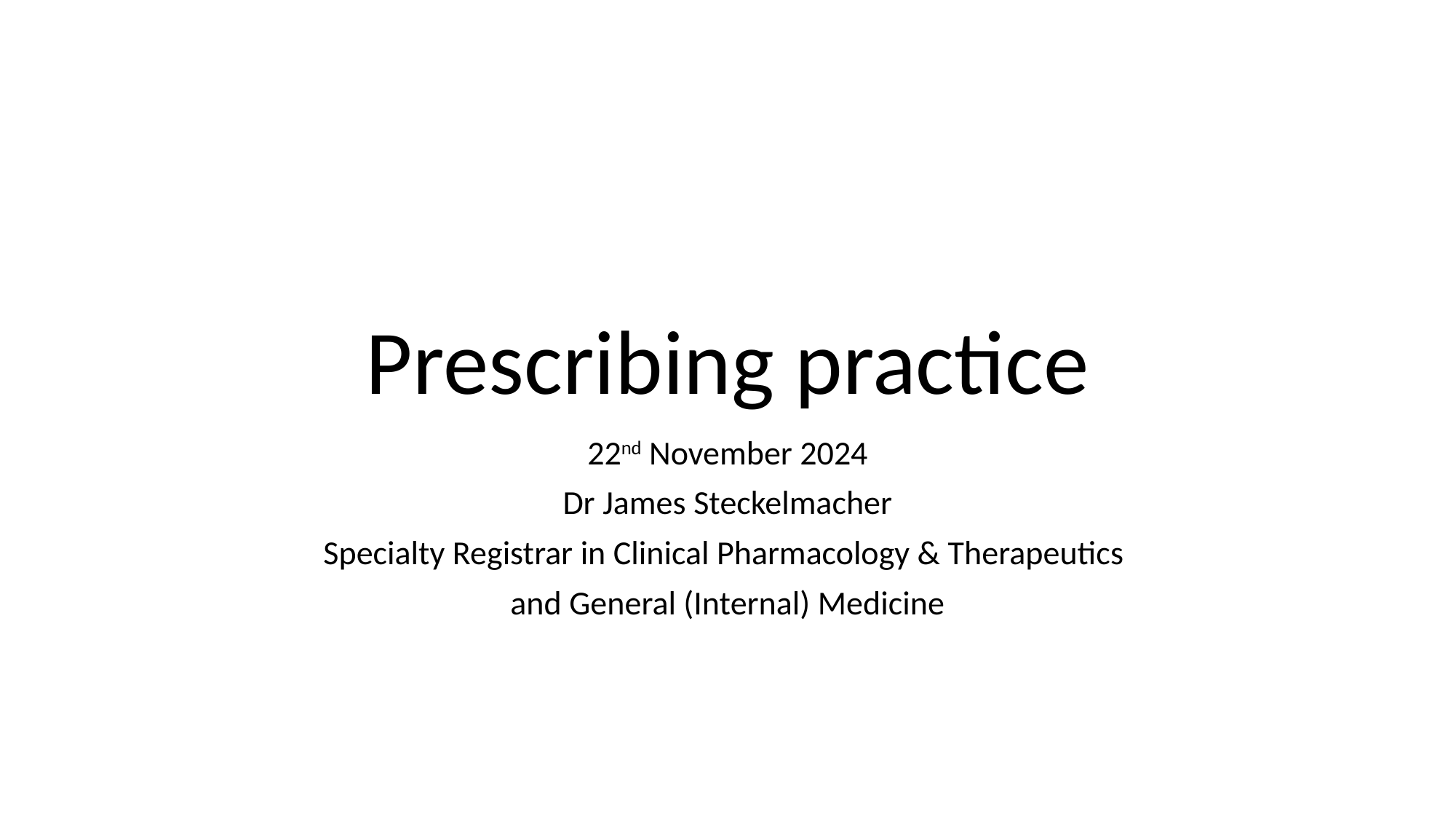

# Prescribing practice
22nd November 2024
Dr James Steckelmacher
Specialty Registrar in Clinical Pharmacology & Therapeutics
and General (Internal) Medicine